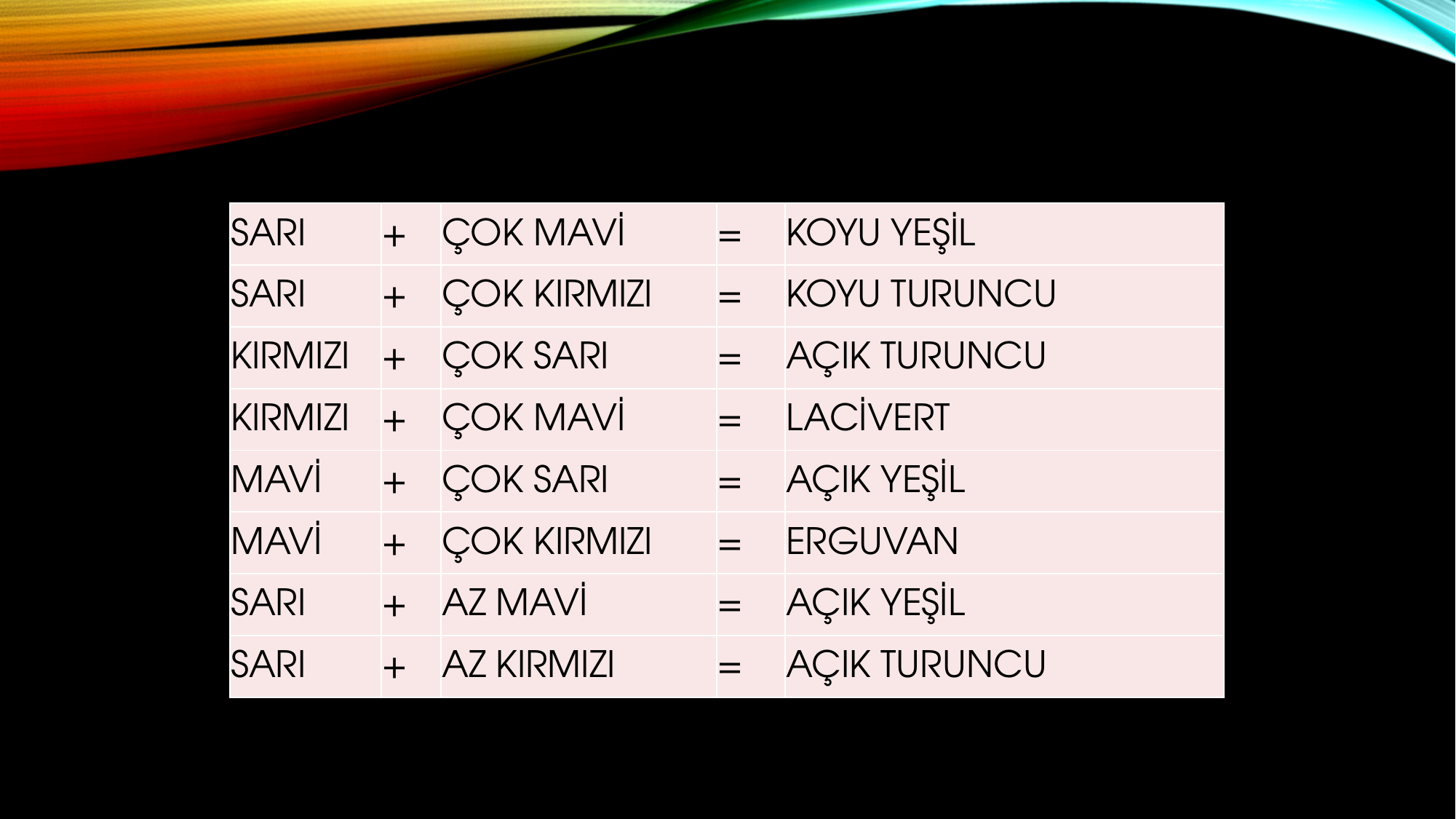

| SARI | + | ÇOK MAVİ | = | KOYU YEŞİL |
| --- | --- | --- | --- | --- |
| SARI | + | ÇOK KIRMIZI | = | KOYU TURUNCU |
| KIRMIZI | + | ÇOK SARI | = | AÇIK TURUNCU |
| KIRMIZI | + | ÇOK MAVİ | = | LACİVERT |
| MAVİ | + | ÇOK SARI | = | AÇIK YEŞİL |
| MAVİ | + | ÇOK KIRMIZI | = | ERGUVAN |
| SARI | + | AZ MAVİ | = | AÇIK YEŞİL |
| SARI | + | AZ KIRMIZI | = | AÇIK TURUNCU |